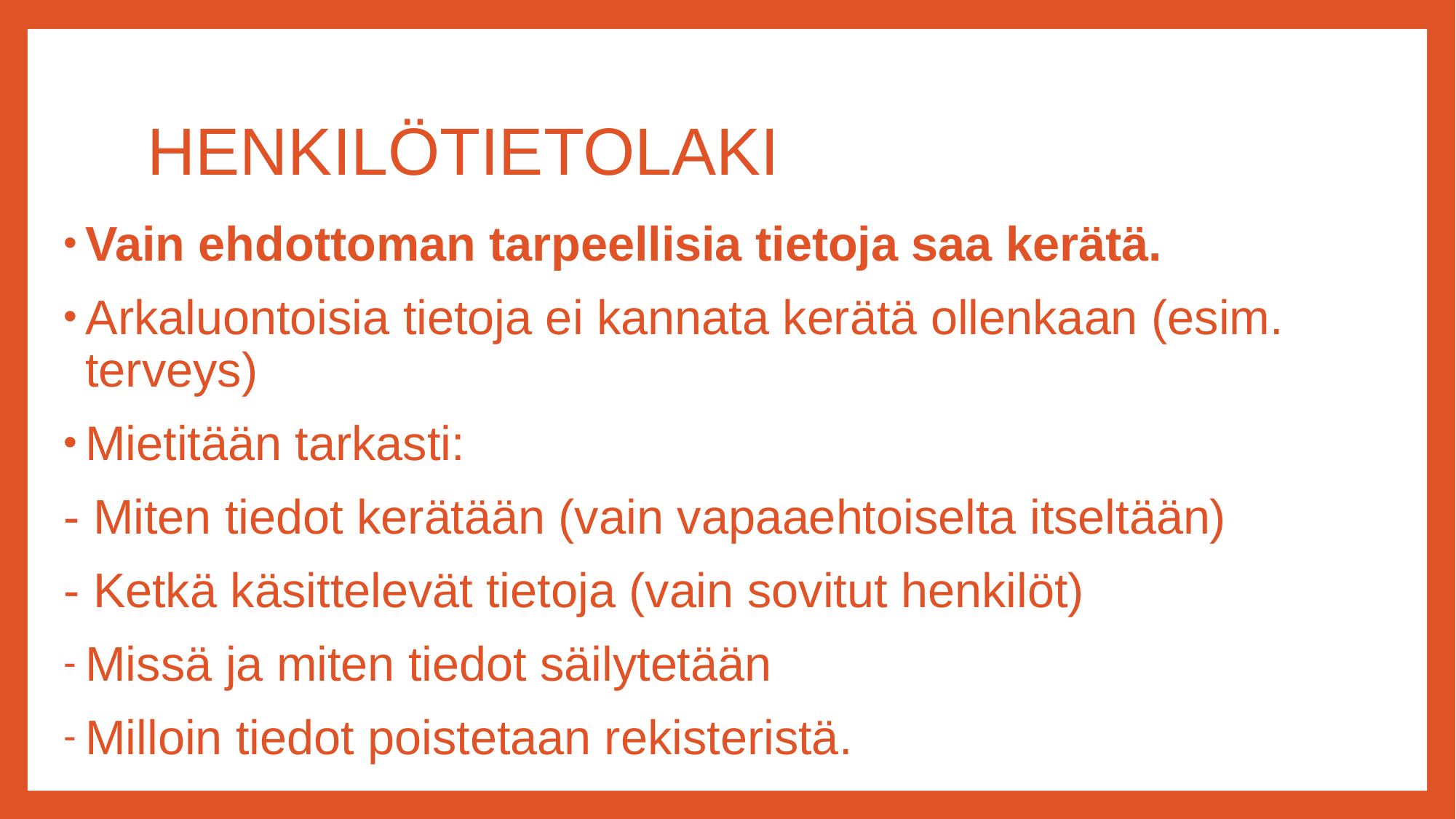

# HENKILÖTIETOLAKI
Vain ehdottoman tarpeellisia tietoja saa kerätä.
Arkaluontoisia tietoja ei kannata kerätä ollenkaan (esim. terveys)
Mietitään tarkasti:
- Miten tiedot kerätään (vain vapaaehtoiselta itseltään)
- Ketkä käsittelevät tietoja (vain sovitut henkilöt)
Missä ja miten tiedot säilytetään
Milloin tiedot poistetaan rekisteristä.